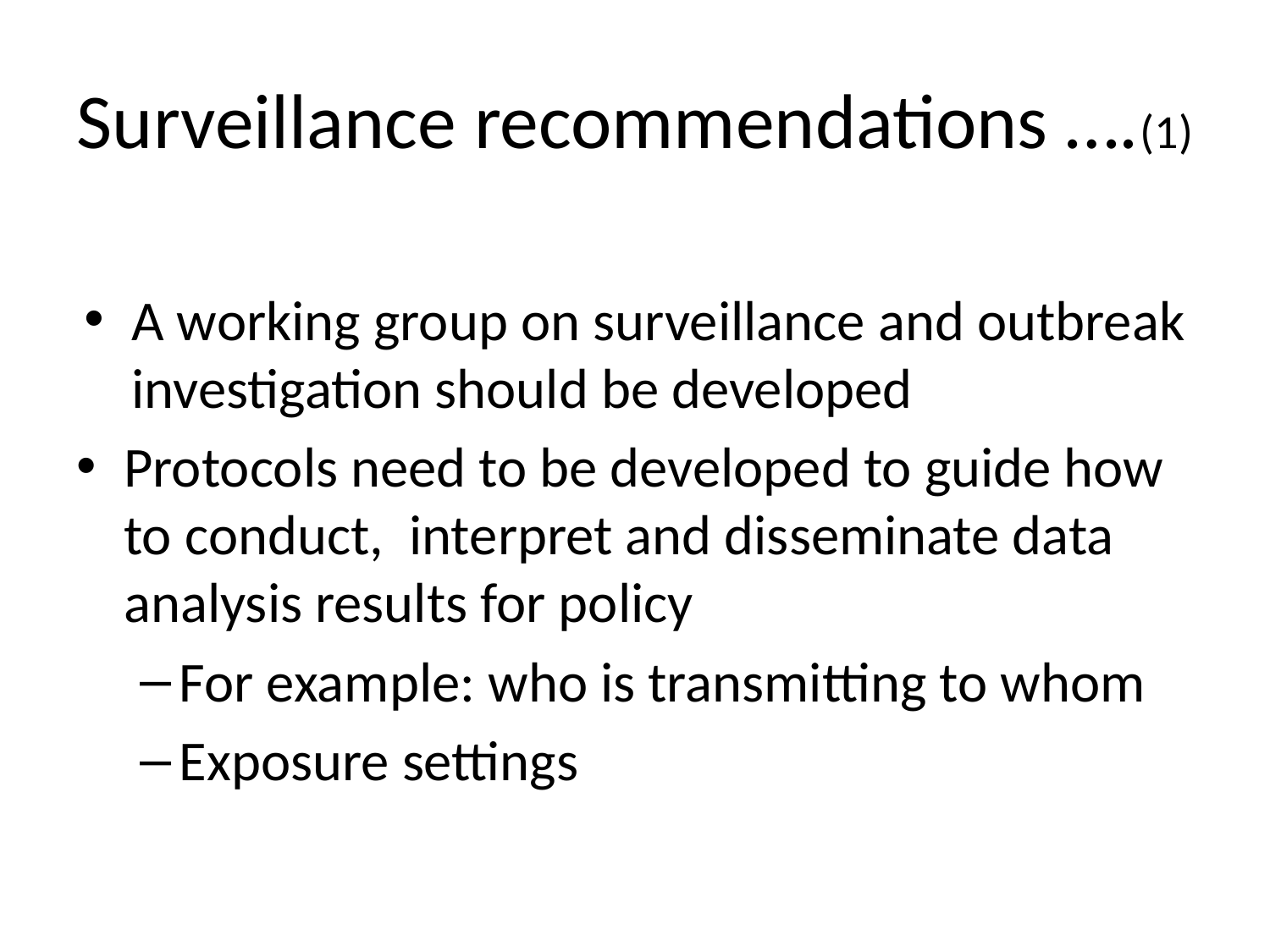

# Surveillance recommendations ….(1)
A working group on surveillance and outbreak investigation should be developed
Protocols need to be developed to guide how to conduct,  interpret and disseminate data analysis results for policy
For example: who is transmitting to whom
Exposure settings